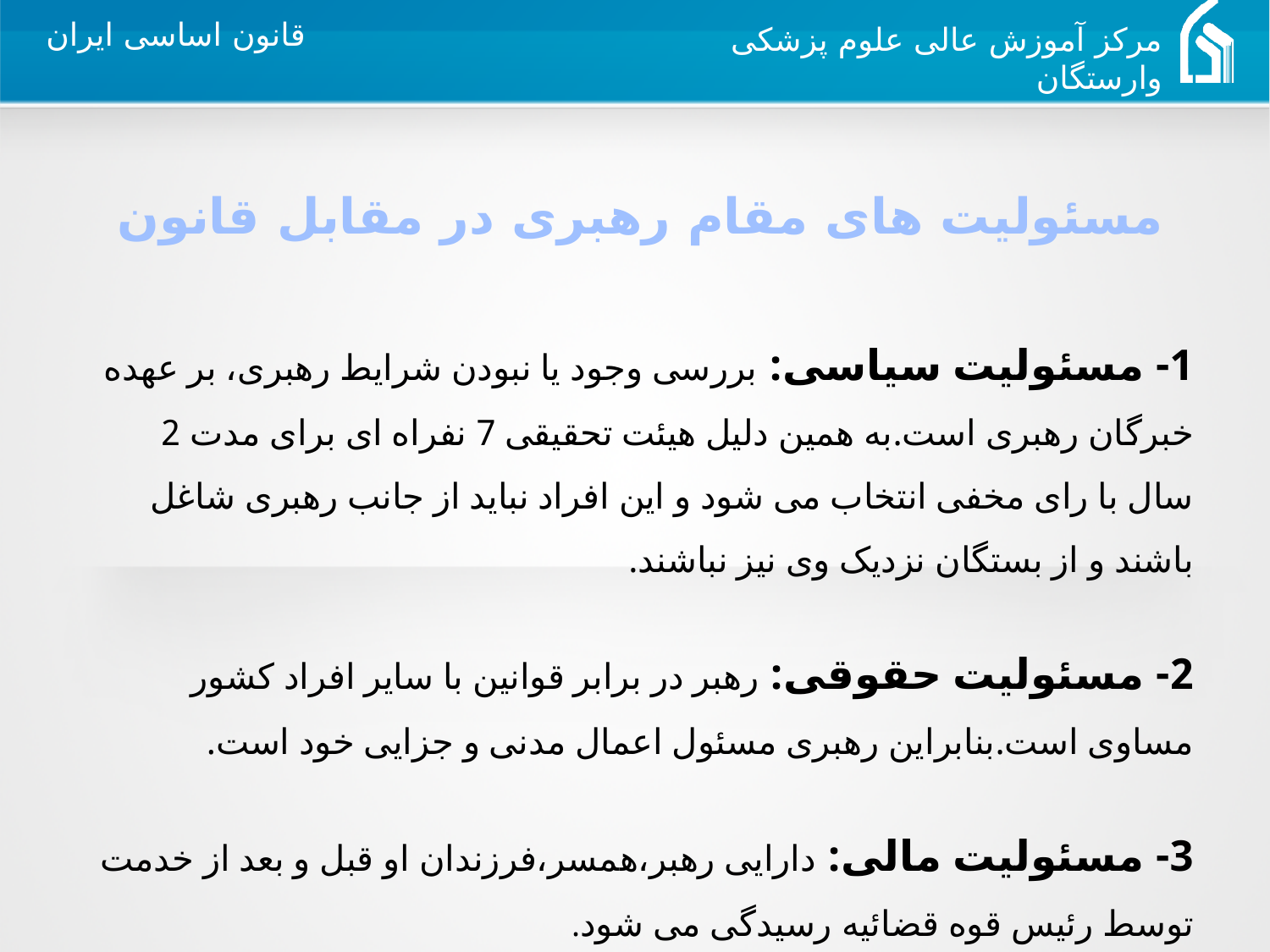

مسئولیت های مقام رهبری در مقابل قانون
1- مسئولیت سیاسی: بررسی وجود یا نبودن شرایط رهبری، بر عهده خبرگان رهبری است.به همین دلیل هیئت تحقیقی 7 نفراه ای برای مدت 2 سال با رای مخفی انتخاب می شود و این افراد نباید از جانب رهبری شاغل باشند و از بستگان نزدیک وی نیز نباشند.

2- مسئولیت حقوقی: رهبر در برابر قوانین با سایر افراد کشور مساوی است.بنابراین رهبری مسئول اعمال مدنی و جزایی خود است.

3- مسئولیت مالی: دارایی رهبر،همسر،فرزندان او قبل و بعد از خدمت توسط رئیس قوه قضائیه رسیدگی می شود.